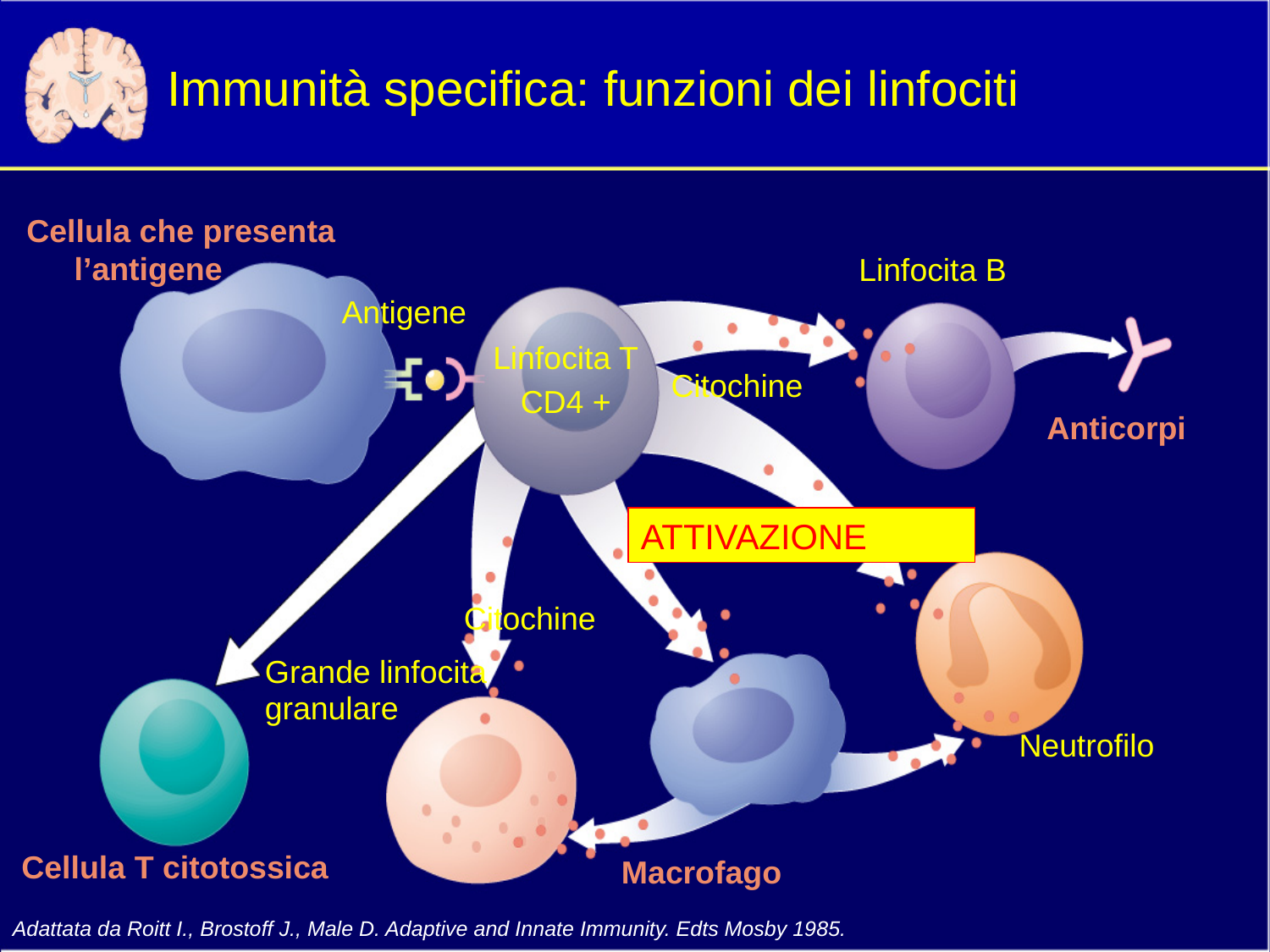

Immunità specifica: funzioni dei linfociti
Cellula che presenta l’antigene
Linfocita B
Antigene
Linfocita T
CD4 +
Citochine
Anticorpi
ATTIVAZIONE
Citochine
Grande linfocita
granulare
Neutrofilo
Cellula T citotossica
Macrofago
Adattata da Roitt I., Brostoff J., Male D. Adaptive and Innate Immunity. Edts Mosby 1985.